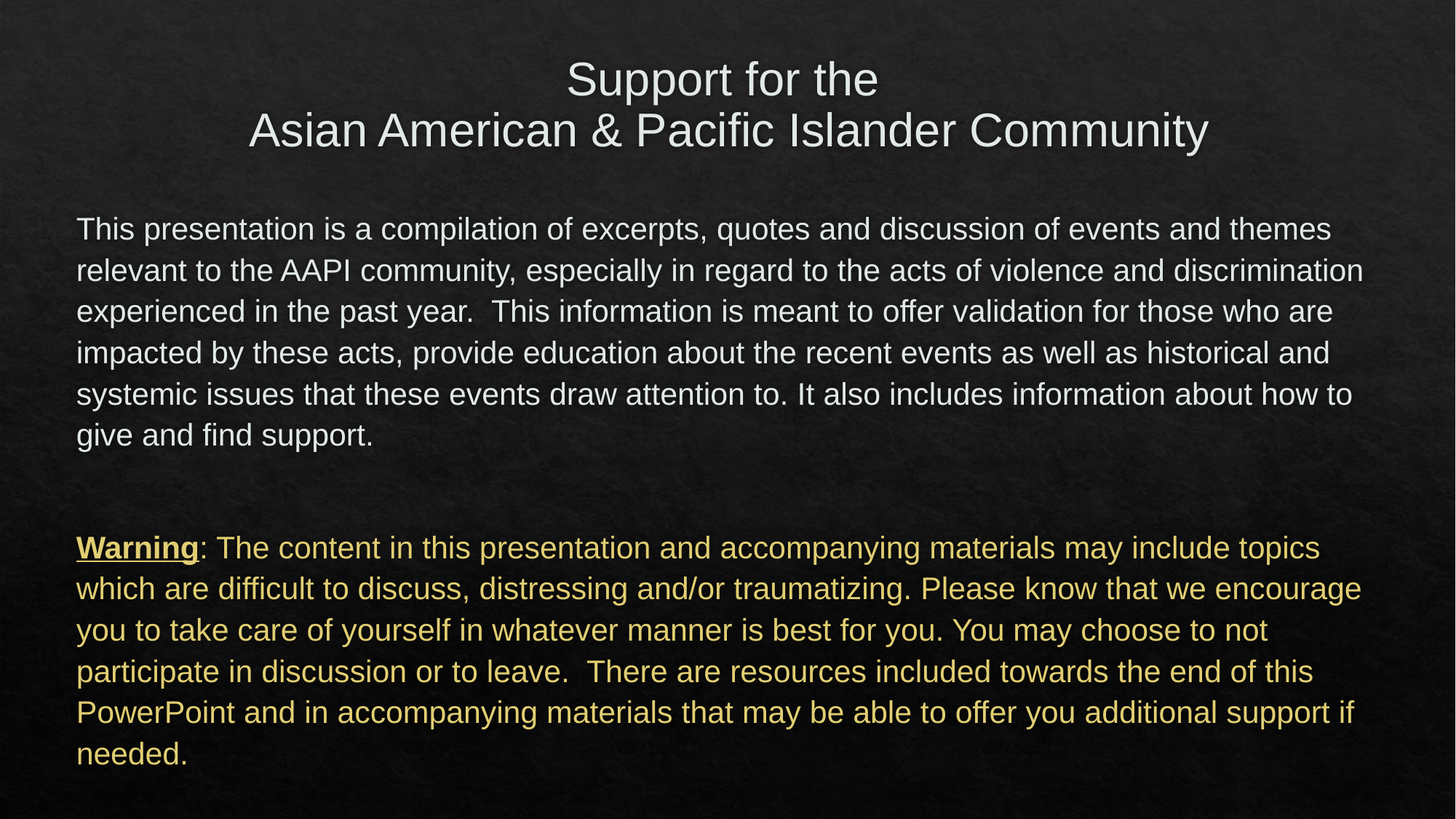

# Support for the Asian American & Pacific Islander Community
This presentation is a compilation of excerpts, quotes and discussion of events and themes relevant to the AAPI community, especially in regard to the acts of violence and discrimination experienced in the past year.  This information is meant to offer validation for those who are impacted by these acts, provide education about the recent events as well as historical and systemic issues that these events draw attention to. It also includes information about how to give and find support.

Warning: The content in this presentation and accompanying materials may include topics which are difficult to discuss, distressing and/or traumatizing. Please know that we encourage you to take care of yourself in whatever manner is best for you. You may choose to not participate in discussion or to leave.  There are resources included towards the end of this PowerPoint and in accompanying materials that may be able to offer you additional support if needed.